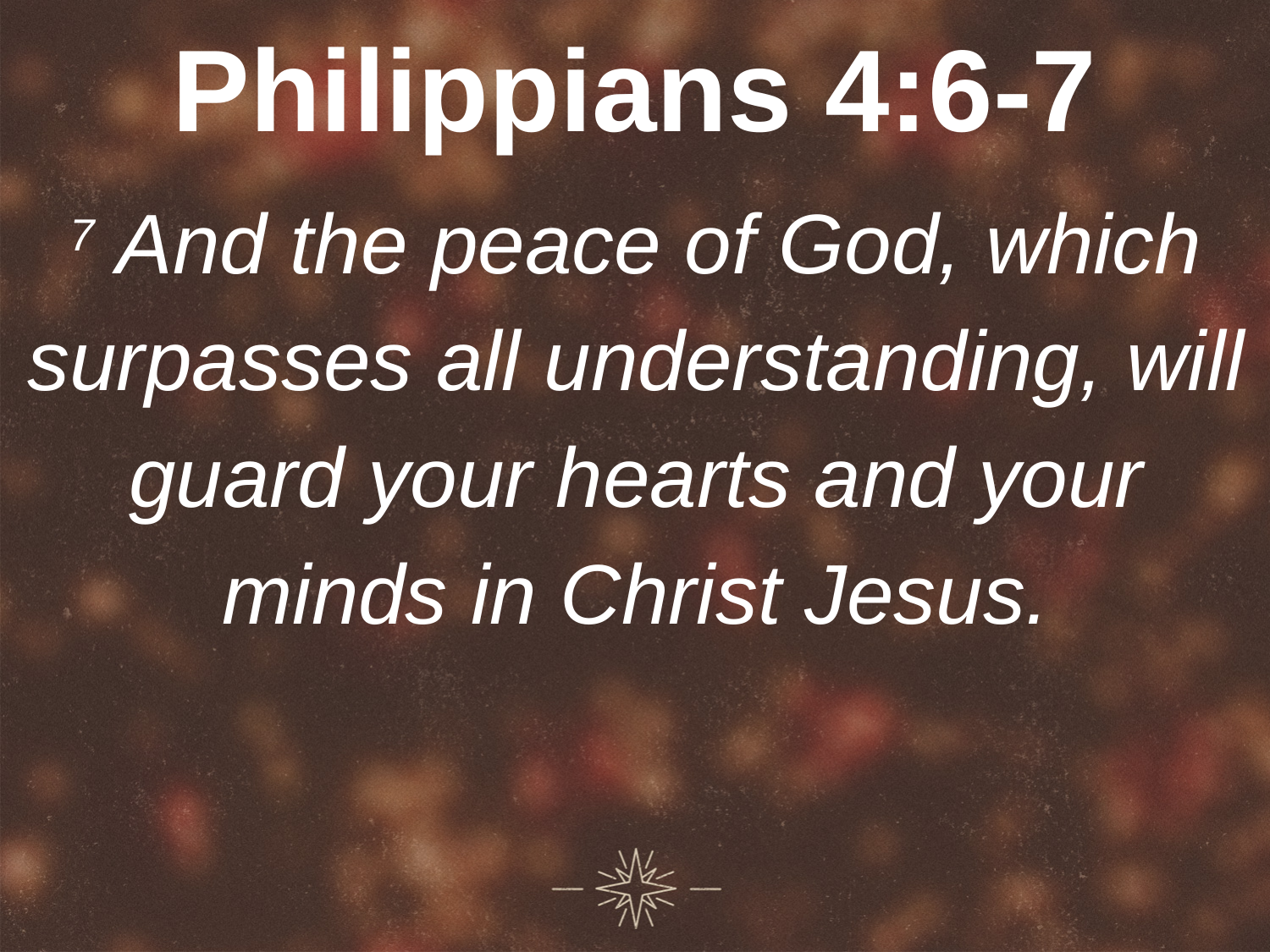

# Philippians 4:6-7
7 And the peace of God, which surpasses all understanding, will guard your hearts and your minds in Christ Jesus.